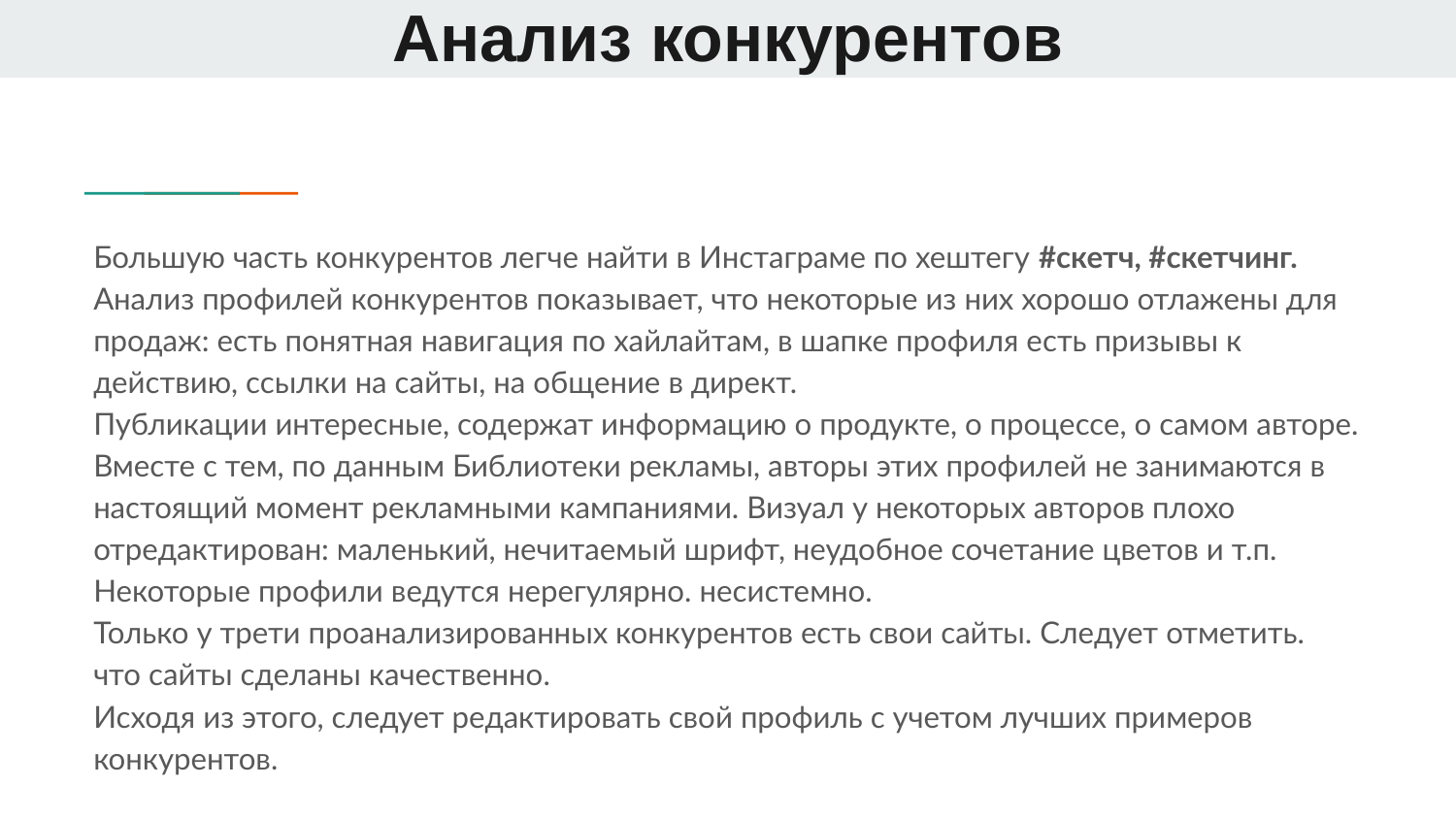

# Анализ конкурентов
Большую часть конкурентов легче найти в Инстаграме по хештегу #скетч, #скетчинг. Анализ профилей конкурентов показывает, что некоторые из них хорошо отлажены для продаж: есть понятная навигация по хайлайтам, в шапке профиля есть призывы к действию, ссылки на сайты, на общение в директ.
Публикации интересные, содержат информацию о продукте, о процессе, о самом авторе.
Вместе с тем, по данным Библиотеки рекламы, авторы этих профилей не занимаются в настоящий момент рекламными кампаниями. Визуал у некоторых авторов плохо отредактирован: маленький, нечитаемый шрифт, неудобное сочетание цветов и т.п.  Некоторые профили ведутся нерегулярно. несистемно.
Только у трети проанализированных конкурентов есть свои сайты. Следует отметить. что сайты сделаны качественно.
Исходя из этого, следует редактировать свой профиль с учетом лучших примеров конкурентов.